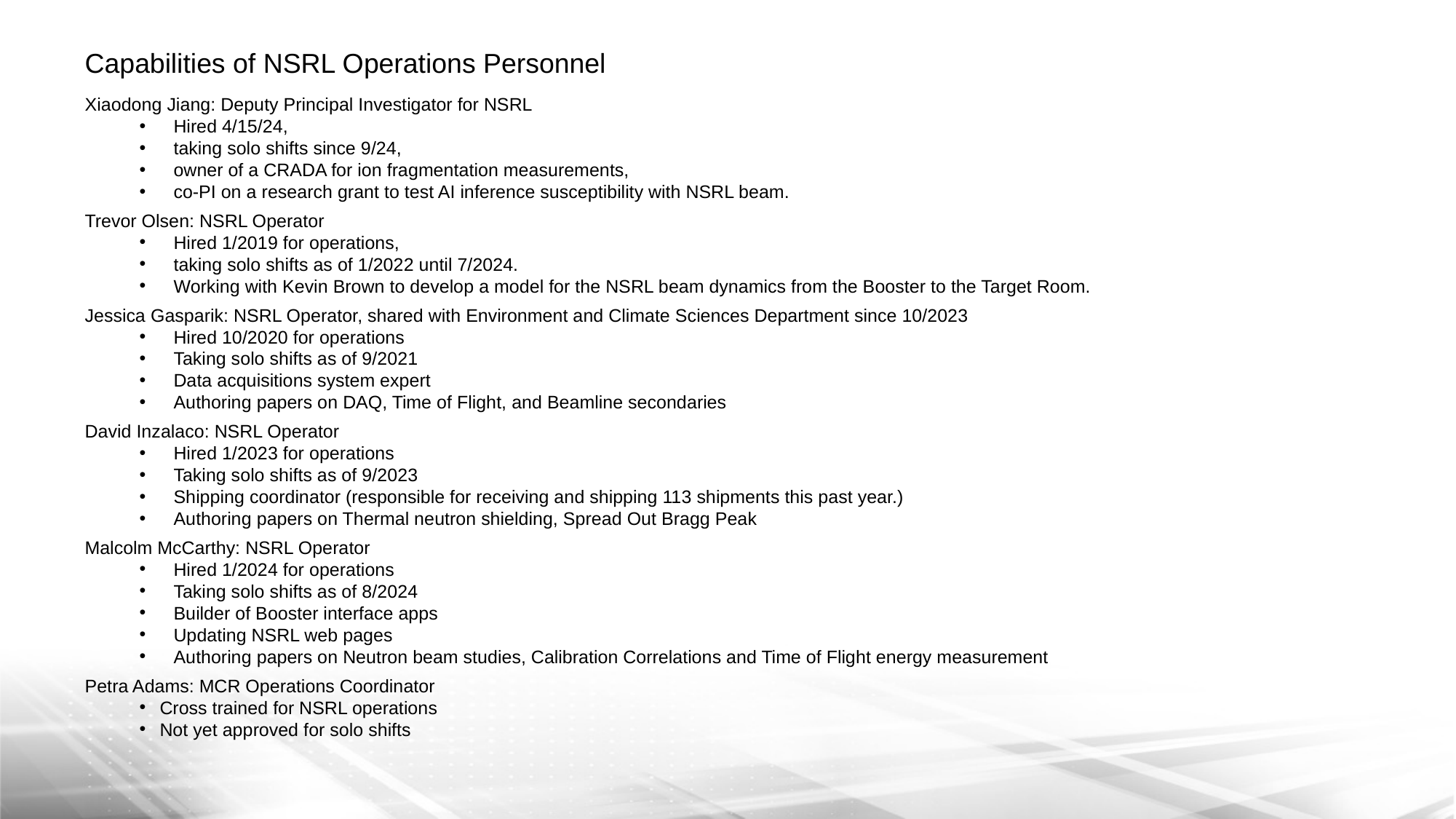

Capabilities of NSRL Operations Personnel

Xiaodong Jiang: Deputy Principal Investigator for NSRL
Hired 4/15/24,
taking solo shifts since 9/24,
owner of a CRADA for ion fragmentation measurements,
co-PI on a research grant to test AI inference susceptibility with NSRL beam.

Trevor Olsen: NSRL Operator
Hired 1/2019 for operations,
taking solo shifts as of 1/2022 until 7/2024.
Working with Kevin Brown to develop a model for the NSRL beam dynamics from the Booster to the Target Room.

Jessica Gasparik: NSRL Operator, shared with Environment and Climate Sciences Department since 10/2023
Hired 10/2020 for operations
Taking solo shifts as of 9/2021
Data acquisitions system expert
Authoring papers on DAQ, Time of Flight, and Beamline secondaries

David Inzalaco: NSRL Operator
Hired 1/2023 for operations
Taking solo shifts as of 9/2023
Shipping coordinator (responsible for receiving and shipping 113 shipments this past year.)
Authoring papers on Thermal neutron shielding, Spread Out Bragg Peak

Malcolm McCarthy: NSRL Operator
Hired 1/2024 for operations
Taking solo shifts as of 8/2024
Builder of Booster interface apps
Updating NSRL web pages
Authoring papers on Neutron beam studies, Calibration Correlations and Time of Flight energy measurement

Petra Adams: MCR Operations Coordinator
Cross trained for NSRL operations
Not yet approved for solo shifts